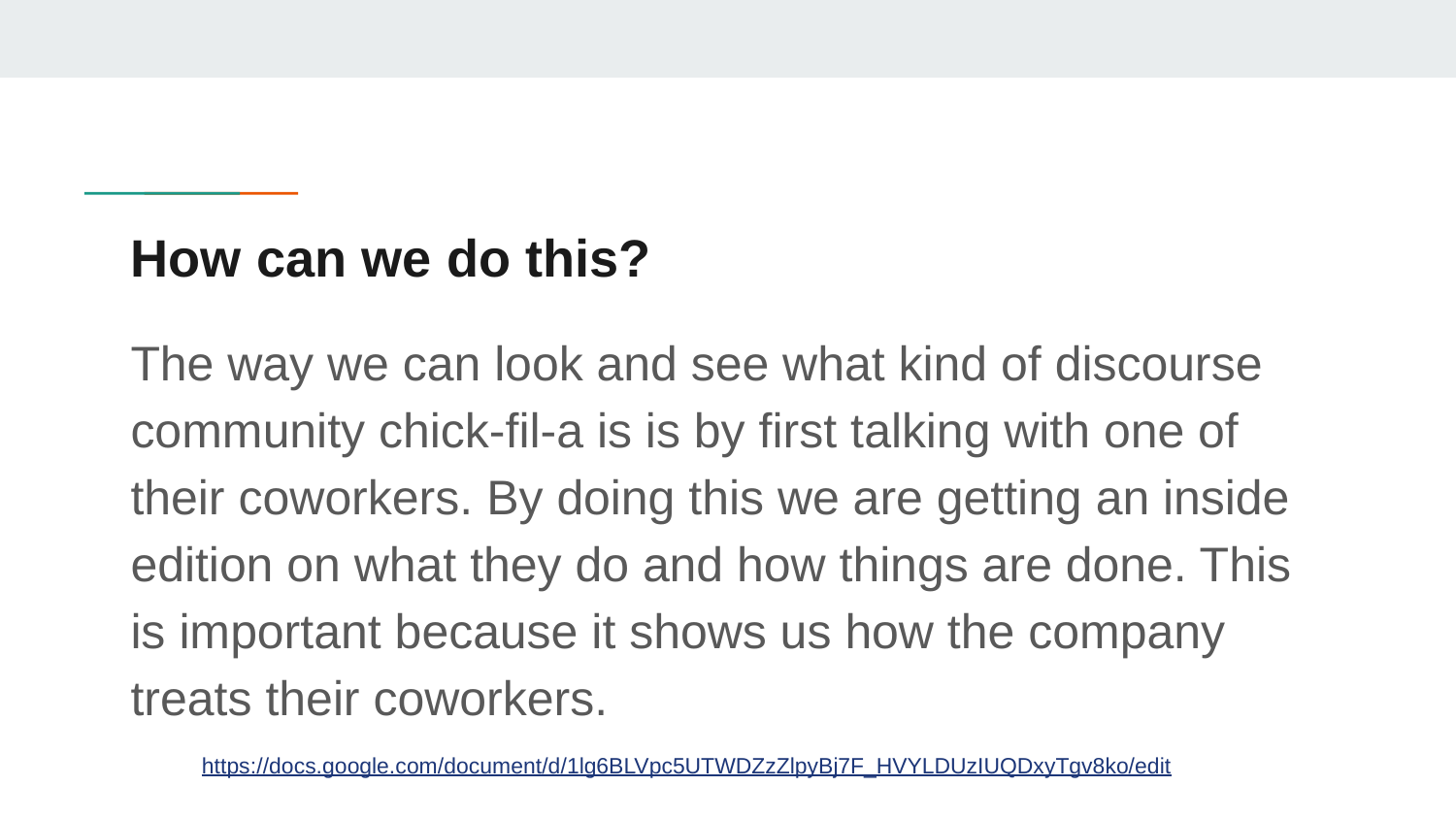

# How can we do this?
The way we can look and see what kind of discourse community chick-fil-a is is by first talking with one of their coworkers. By doing this we are getting an inside edition on what they do and how things are done. This is important because it shows us how the company treats their coworkers.
https://docs.google.com/document/d/1lg6BLVpc5UTWDZzZlpyBj7F_HVYLDUzIUQDxyTgv8ko/edit